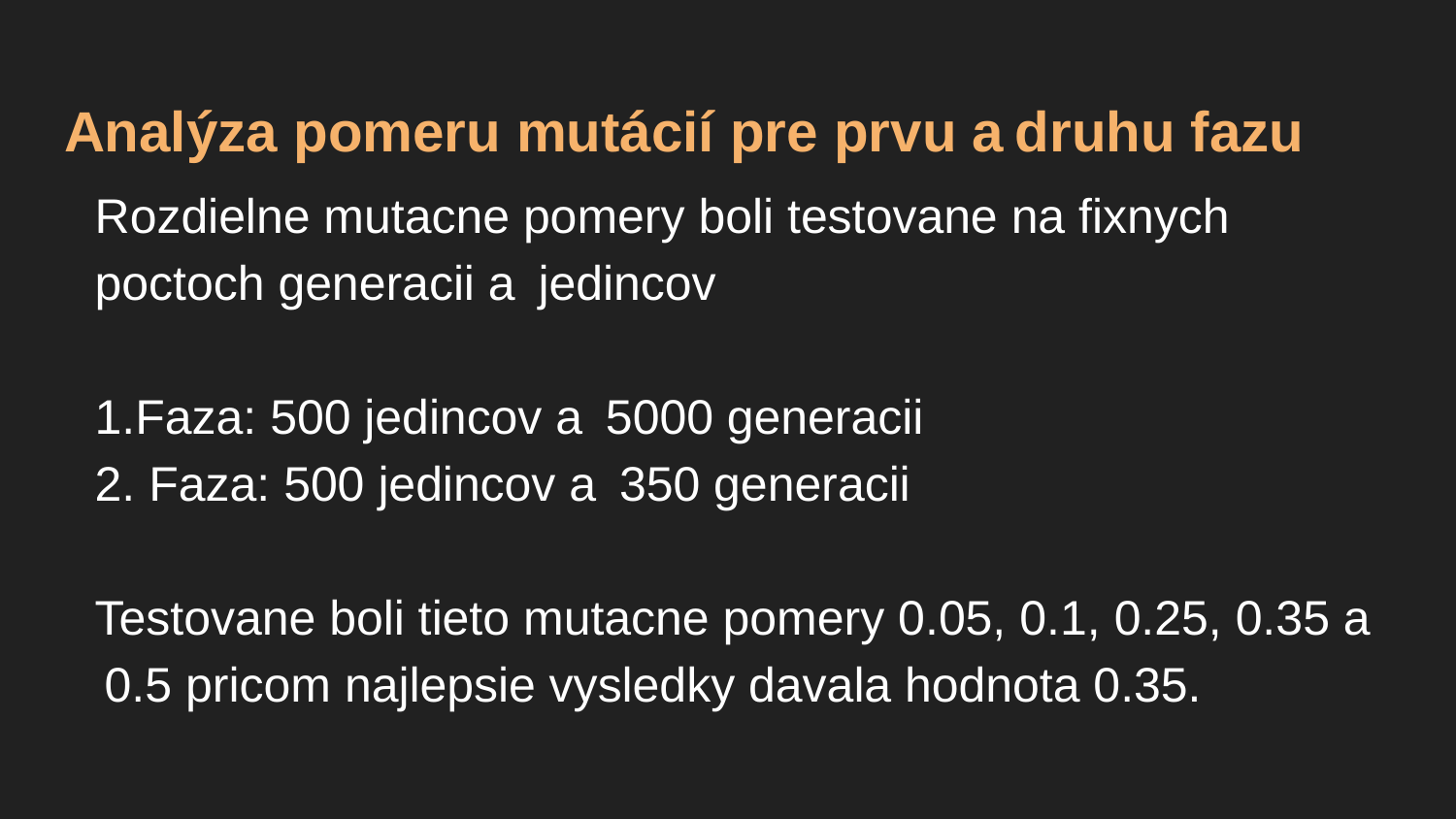

# Analýza pomeru mutácií pre prvu a druhu fazu

Rozdielne mutacne pomery boli testovane na fixnych poctoch generacii a  jedincov

1.Faza: 500 jedincov a  5000 generacii
2. Faza: 500 jedincov a  350 generacii

Testovane boli tieto mutacne pomery 0.05, 0.1, 0.25, 0.35 a  0.5 pricom najlepsie vysledky davala hodnota 0.35.